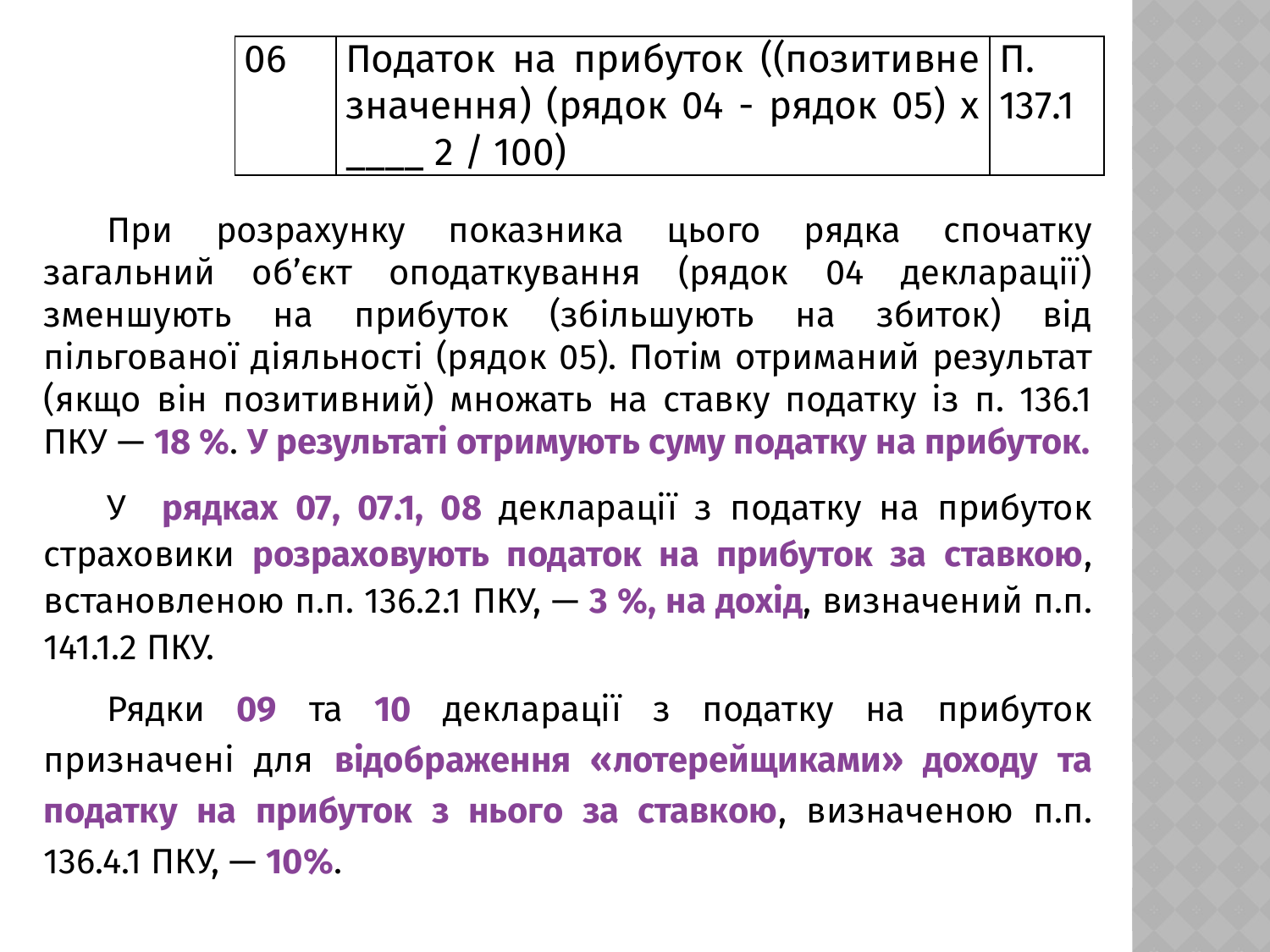

| 06 | Податок на прибуток ((позитивне значення) (рядок 04 - рядок 05) х \_\_\_\_ 2 / 100) | П. 137.1 |
| --- | --- | --- |
При розрахунку показника цього рядка спочатку загальний об’єкт оподаткування (рядок 04 декларації) зменшують на прибуток (збільшують на збиток) від пільгованої діяльності (рядок 05). Потім отриманий результат (якщо він позитивний) множать на ставку податку із п. 136.1 ПКУ — 18 %. У результаті отримують суму податку на прибуток.
У  рядках 07, 07.1, 08 декларації з податку на прибуток страховики розраховують податок на прибуток за ставкою, встановленою п.п. 136.2.1 ПКУ, — 3 %, на дохід, визначений п.п. 141.1.2 ПКУ.
Рядки 09 та 10 декларації з податку на прибуток призначені для відображення «лотерейщиками» доходу та податку на прибуток з нього за ставкою, визначеною п.п. 136.4.1 ПКУ, — 10%.